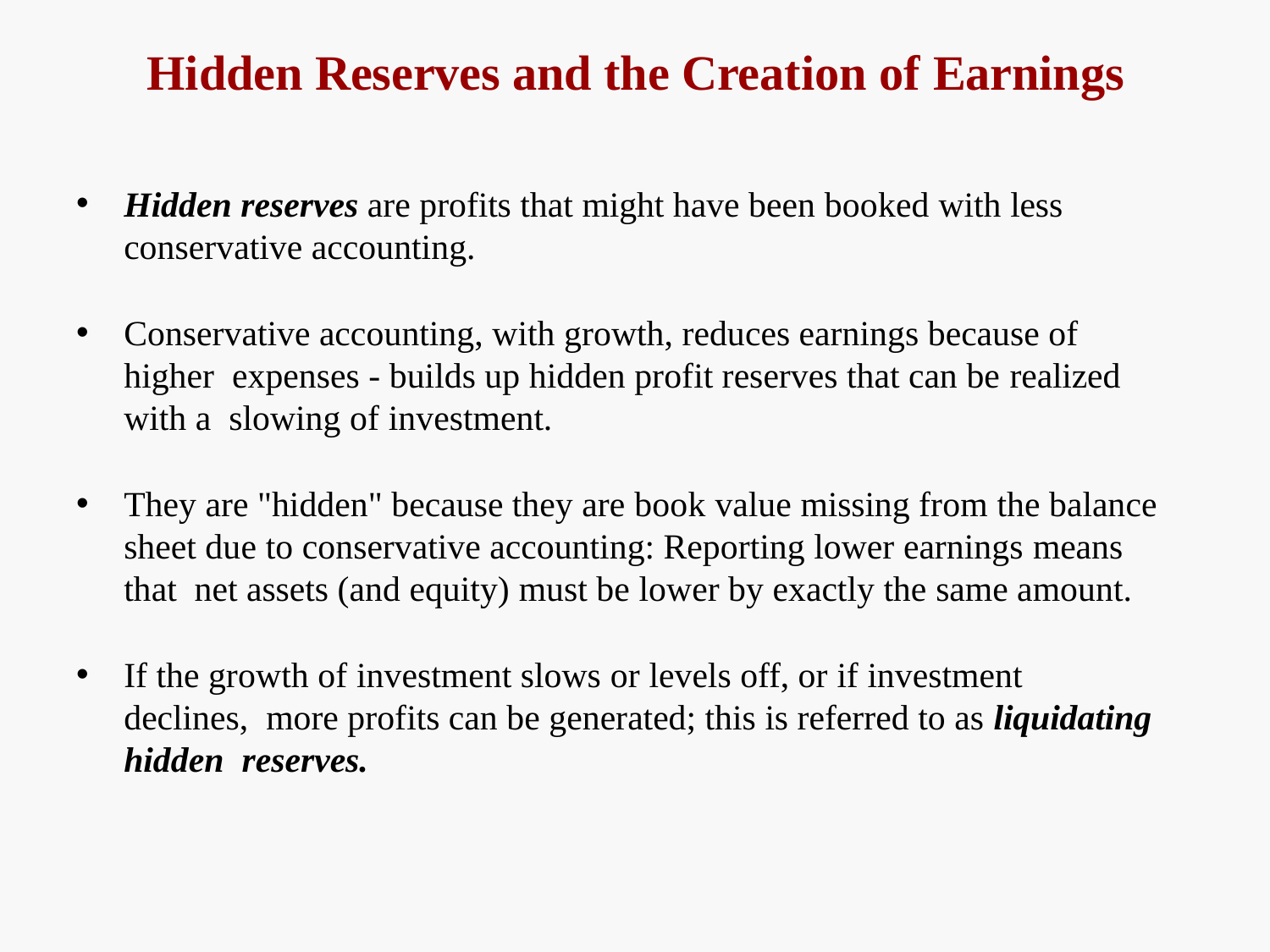

# Hidden Reserves and the Creation of Earnings
Hidden reserves are profits that might have been booked with less
conservative accounting.

Conservative accounting, with growth, reduces earnings because of higher  expenses - builds up hidden profit reserves that can be realized with a  slowing of investment.

They are "hidden" because they are book value missing from the balance  sheet due to conservative accounting: Reporting lower earnings means that  net assets (and equity) must be lower by exactly the same amount.

If the growth of investment slows or levels off, or if investment declines,  more profits can be generated; this is referred to as liquidating hidden  reserves.